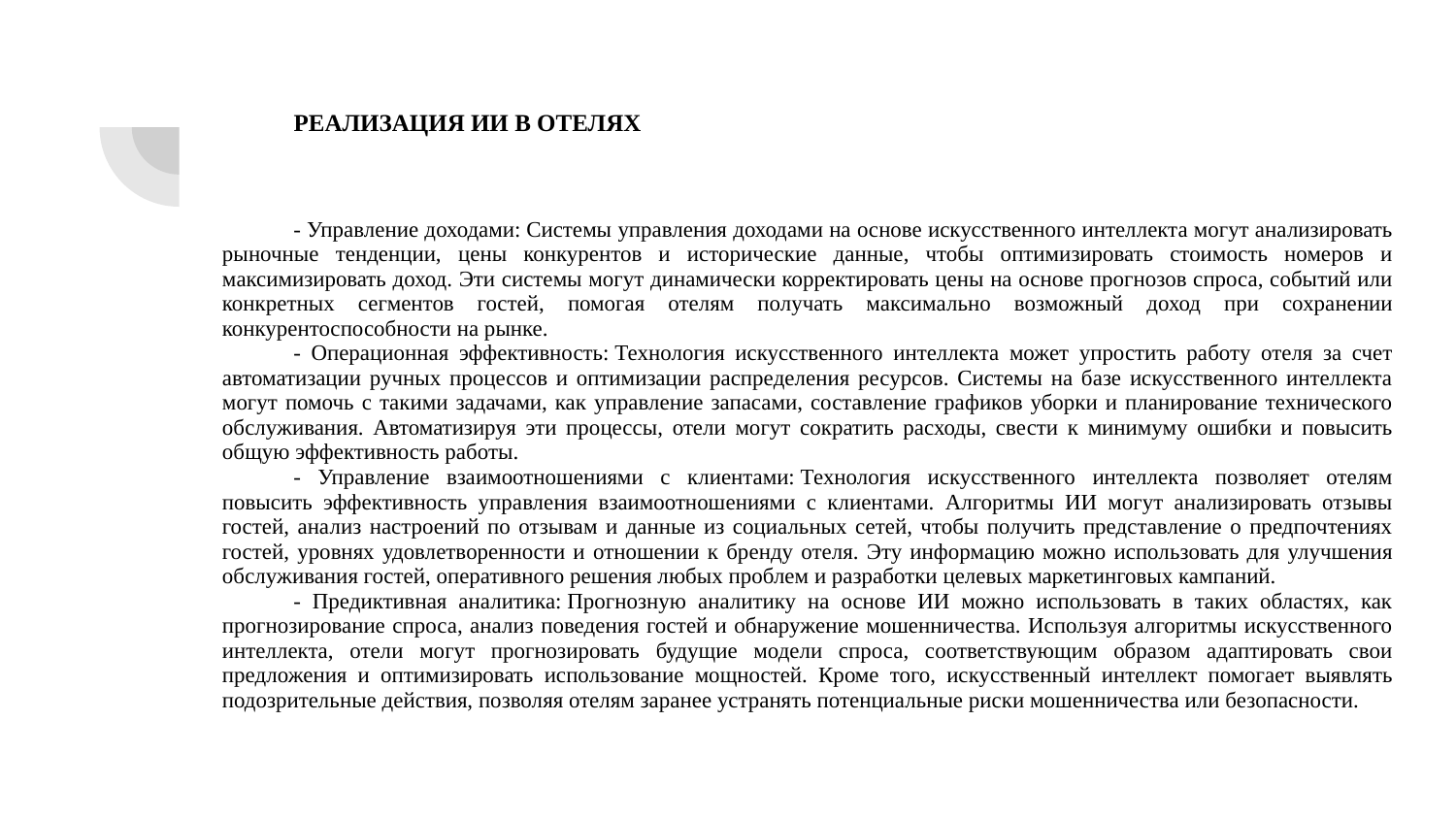

# РЕАЛИЗАЦИЯ ИИ В ОТЕЛЯХ
- Управление доходами: Системы управления доходами на основе искусственного интеллекта могут анализировать рыночные тенденции, цены конкурентов и исторические данные, чтобы оптимизировать стоимость номеров и максимизировать доход. Эти системы могут динамически корректировать цены на основе прогнозов спроса, событий или конкретных сегментов гостей, помогая отелям получать максимально возможный доход при сохранении конкурентоспособности на рынке.
- Операционная эффективность: Технология искусственного интеллекта может упростить работу отеля за счет автоматизации ручных процессов и оптимизации распределения ресурсов. Системы на базе искусственного интеллекта могут помочь с такими задачами, как управление запасами, составление графиков уборки и планирование технического обслуживания. Автоматизируя эти процессы, отели могут сократить расходы, свести к минимуму ошибки и повысить общую эффективность работы.
- Управление взаимоотношениями с клиентами: Технология искусственного интеллекта позволяет отелям повысить эффективность управления взаимоотношениями с клиентами. Алгоритмы ИИ могут анализировать отзывы гостей, анализ настроений по отзывам и данные из социальных сетей, чтобы получить представление о предпочтениях гостей, уровнях удовлетворенности и отношении к бренду отеля. Эту информацию можно использовать для улучшения обслуживания гостей, оперативного решения любых проблем и разработки целевых маркетинговых кампаний.
- Предиктивная аналитика: Прогнозную аналитику на основе ИИ можно использовать в таких областях, как прогнозирование спроса, анализ поведения гостей и обнаружение мошенничества. Используя алгоритмы искусственного интеллекта, отели могут прогнозировать будущие модели спроса, соответствующим образом адаптировать свои предложения и оптимизировать использование мощностей. Кроме того, искусственный интеллект помогает выявлять подозрительные действия, позволяя отелям заранее устранять потенциальные риски мошенничества или безопасности.